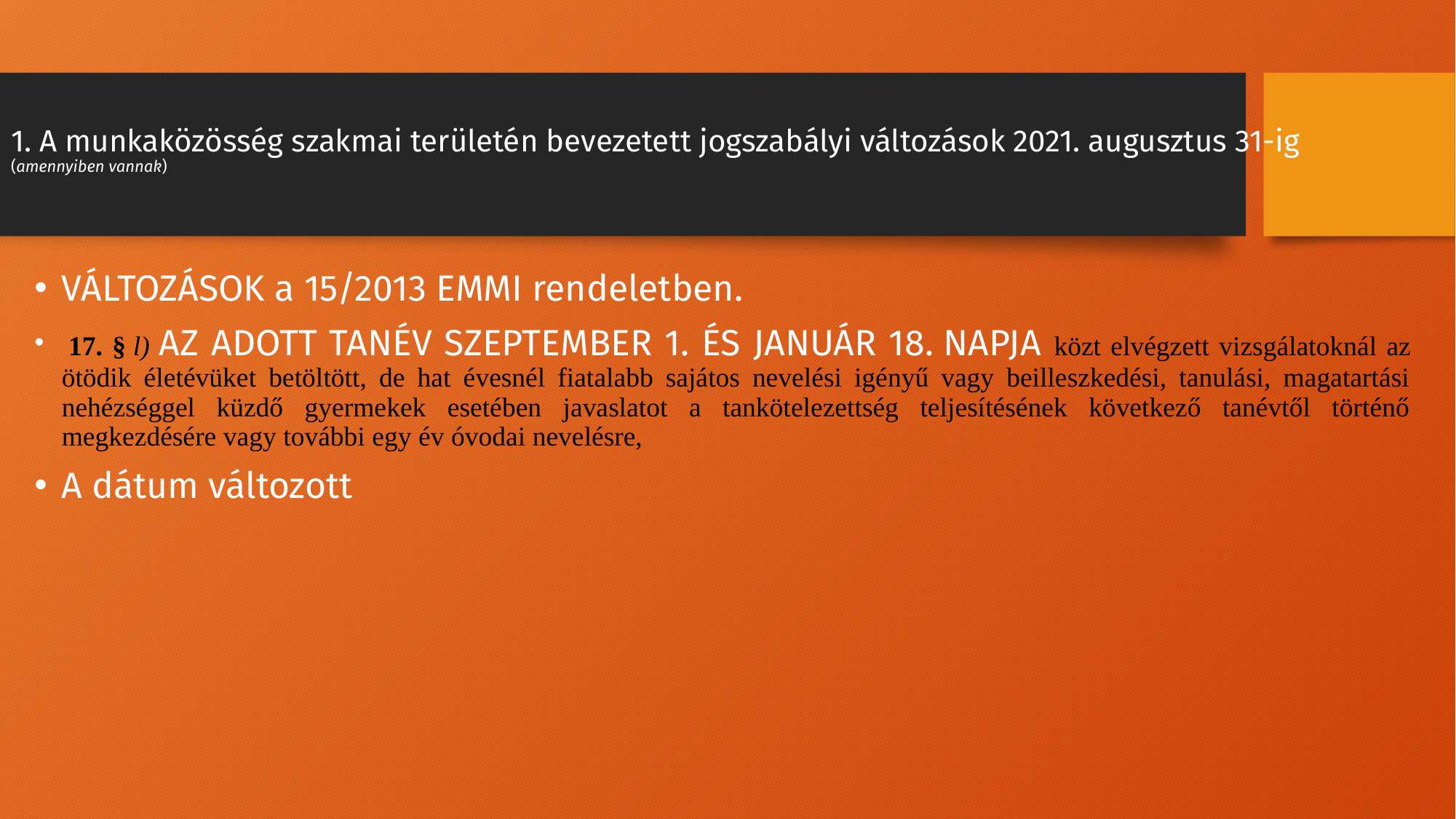

# 1. A munkaközösség szakmai területén bevezetett jogszabályi változások 2021. augusztus 31-ig (amennyiben vannak)
VÁLTOZÁSOK a 15/2013 EMMI rendeletben.
 17. § l) AZ ADOTT TANÉV SZEPTEMBER 1. ÉS JANUÁR 18. NAPJA közt elvégzett vizsgálatoknál az ötödik életévüket betöltött, de hat évesnél fiatalabb sajátos nevelési igényű vagy beilleszkedési, tanulási, magatartási nehézséggel küzdő gyermekek esetében javaslatot a tankötelezettség teljesítésének következő tanévtől történő megkezdésére vagy további egy év óvodai nevelésre,
A dátum változott